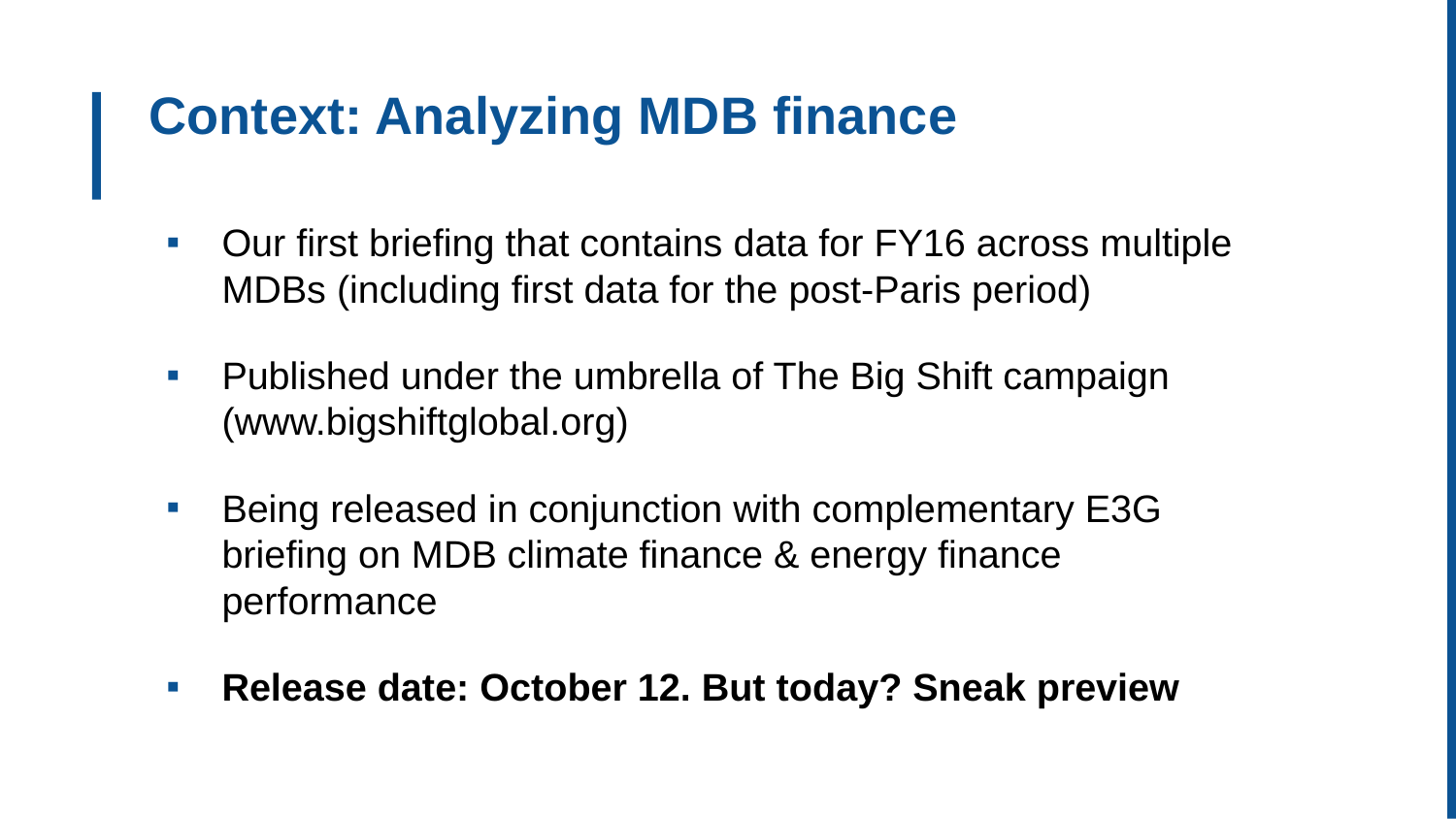

# Context: Analyzing MDB finance
Our first briefing that contains data for FY16 across multiple MDBs (including first data for the post-Paris period)
Published under the umbrella of The Big Shift campaign (www.bigshiftglobal.org)
Being released in conjunction with complementary E3G briefing on MDB climate finance & energy finance performance
Release date: October 12. But today? Sneak preview